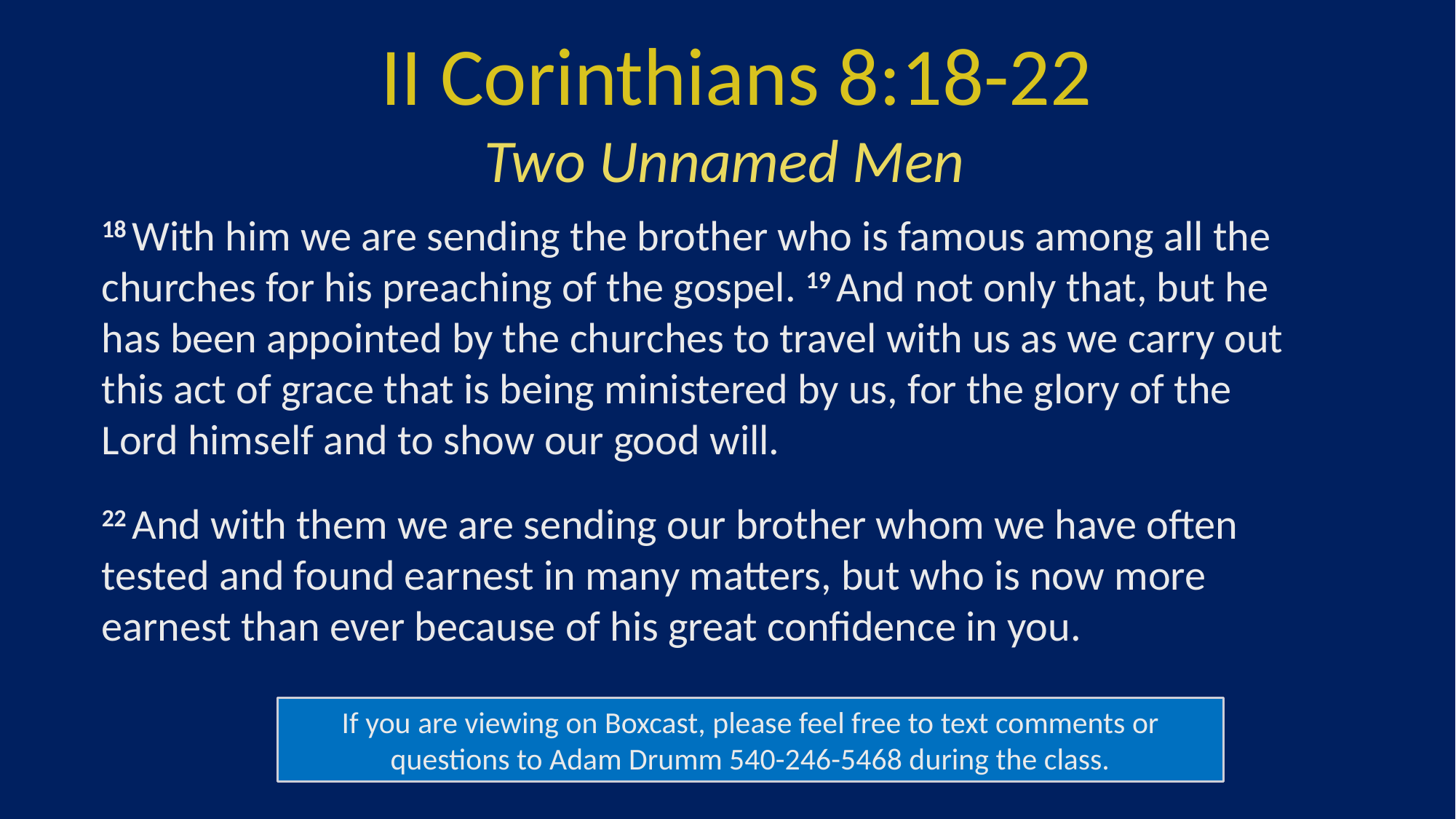

II Corinthians 8:18-22
Two Unnamed Men
18 With him we are sending the brother who is famous among all the churches for his preaching of the gospel. 19 And not only that, but he has been appointed by the churches to travel with us as we carry out this act of grace that is being ministered by us, for the glory of the Lord himself and to show our good will.
22 And with them we are sending our brother whom we have often tested and found earnest in many matters, but who is now more earnest than ever because of his great confidence in you.
If you are viewing on Boxcast, please feel free to text comments or questions to Adam Drumm 540-246-5468 during the class.